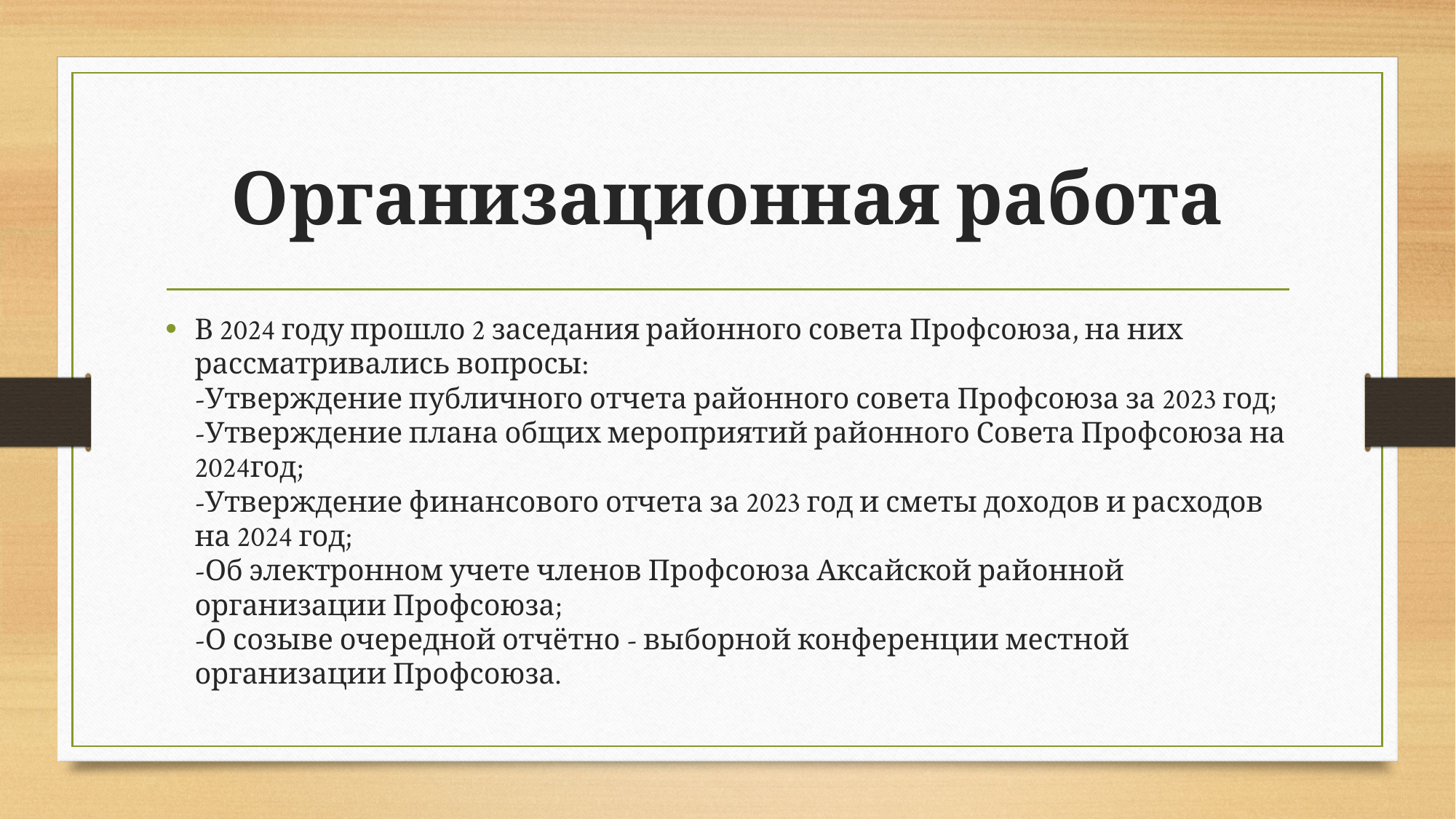

# Организационная работа
В 2024 году прошло 2 заседания районного совета Профсоюза, на них рассматривались вопросы:
-Утверждение публичного отчета районного совета Профсоюза за 2023 год;
-Утверждение плана общих мероприятий районного Совета Профсоюза на 2024год;
-Утверждение финансового отчета за 2023 год и сметы доходов и расходов на 2024 год;
-Об электронном учете членов Профсоюза Аксайской районной организации Профсоюза;
-О созыве очередной отчётно - выборной конференции местной организации Профсоюза.